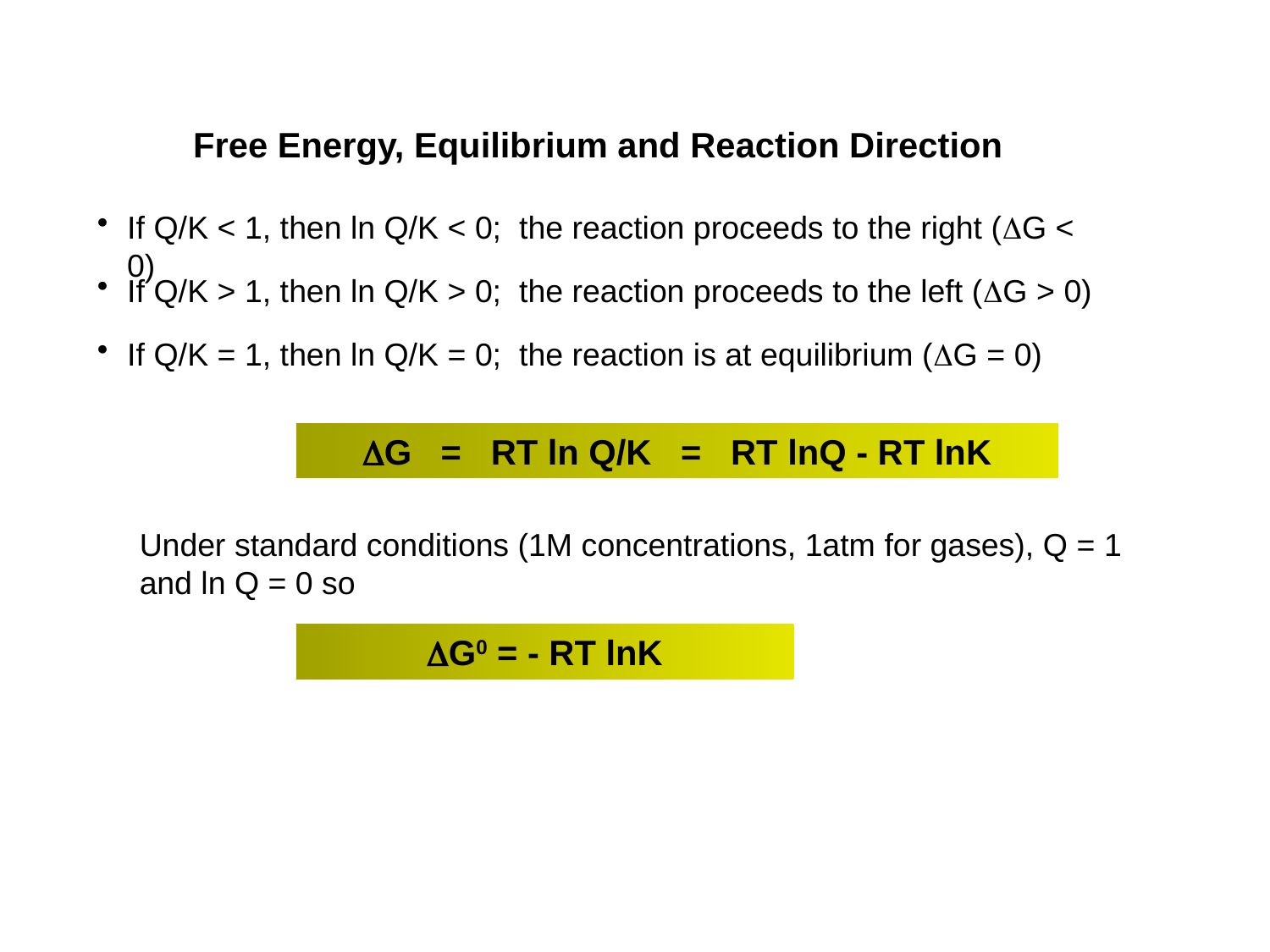

Free Energy, Equilibrium and Reaction Direction
If Q/K < 1, then ln Q/K < 0;  the reaction proceeds to the right (ΔG < 0)
If Q/K > 1, then ln Q/K > 0;  the reaction proceeds to the left (ΔG > 0)
If Q/K = 1, then ln Q/K = 0;  the reaction is at equilibrium (ΔG = 0)
ΔG   =   RT ln Q/K   =   RT lnQ - RT lnK
Under standard conditions (1M concentrations, 1atm for gases), Q = 1 and ln Q = 0 so
ΔG0 = - RT lnK